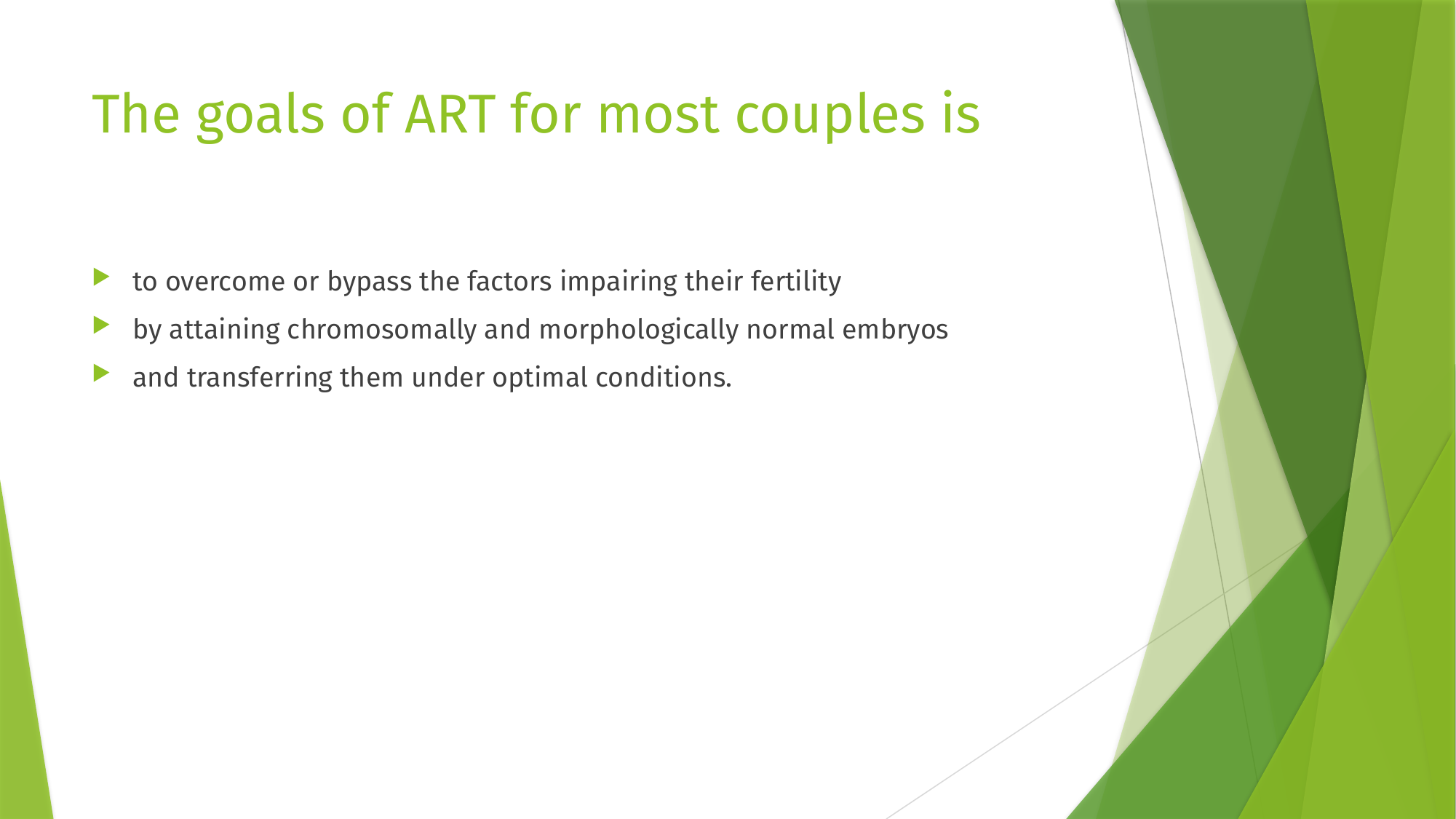

# The goals of ART for most couples is
to overcome or bypass the factors impairing their fertility
by attaining chromosomally and morphologically normal embryos
and transferring them under optimal conditions.